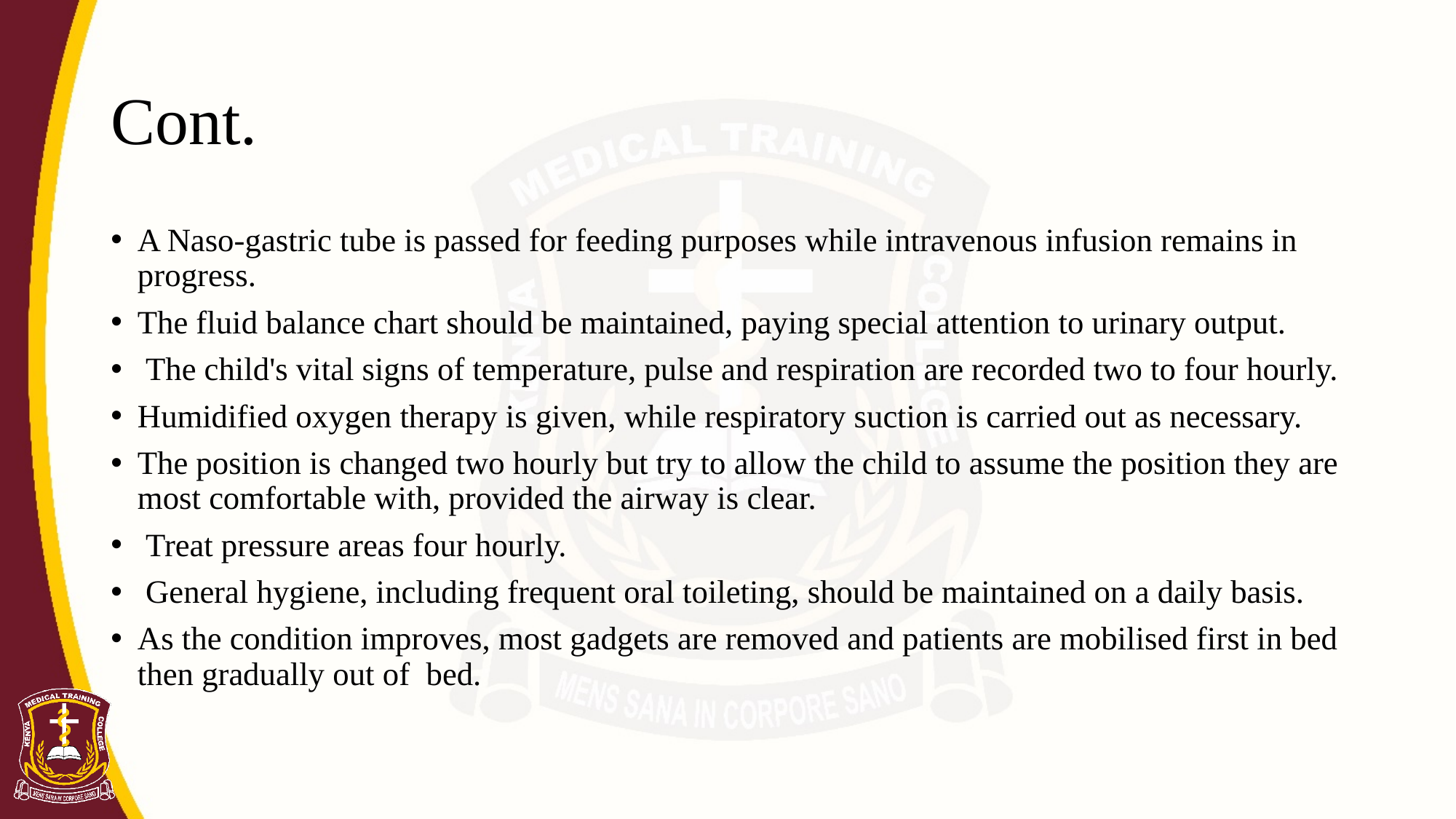

# Cont.
A Naso-gastric tube is passed for feeding purposes while intravenous infusion remains in progress.
The fluid balance chart should be maintained, paying special attention to urinary output.
 The child's vital signs of temperature, pulse and respiration are recorded two to four hourly.
Humidified oxygen therapy is given, while respiratory suction is carried out as necessary.
The position is changed two hourly but try to allow the child to assume the position they are most comfortable with, provided the airway is clear.
 Treat pressure areas four hourly.
 General hygiene, including frequent oral toileting, should be maintained on a daily basis.
As the condition improves, most gadgets are removed and patients are mobilised first in bed then gradually out of  bed.